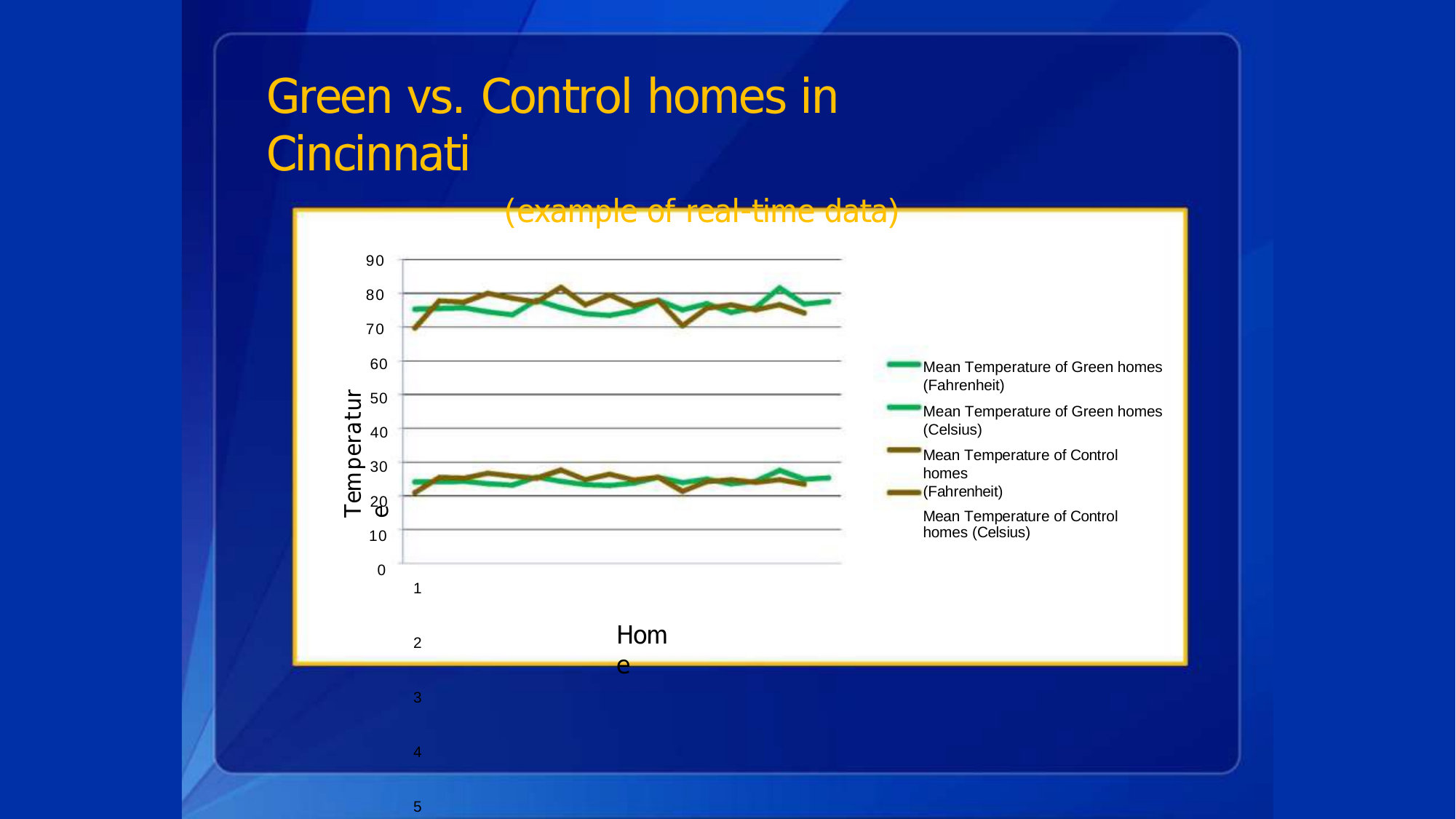

Green vs. Control homes in Cincinnati
(example of real-time data)
90

80

70

60

50

40

30

20

10

0
1  2  3  4  5  6  7  8  9  1 0  1 1  1 2  1 3  1 4  1 5  1 6  1 7  1 8
Mean Temperature of Green homes (Fahrenheit)
Mean Temperature of Green homes (Celsius)
Mean Temperature of Control homes
(Fahrenheit)
Mean Temperature of Control homes (Celsius)
Temperature
Home